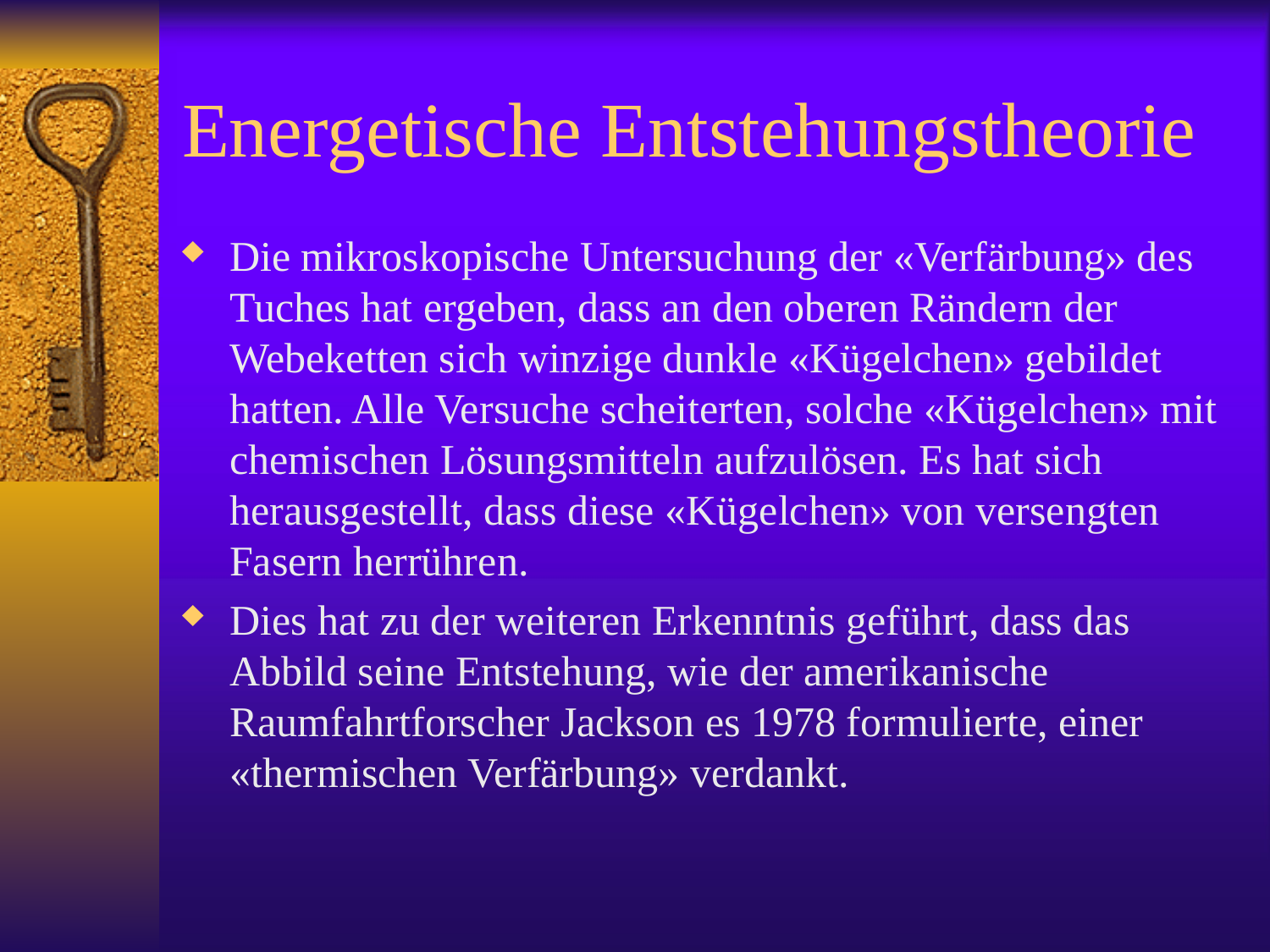

# Energetische Entstehungstheorie
Die mikroskopische Untersuchung der «Verfärbung» des Tuches hat ergeben, dass an den oberen Rändern der Webeketten sich winzige dunkle «Kügelchen» gebildet hatten. Alle Versuche scheiterten, solche «Kügelchen» mit chemischen Lösungsmitteln aufzulösen. Es hat sich herausgestellt, dass diese «Kügelchen» von versengten Fasern herrühren.
Dies hat zu der weiteren Erkenntnis geführt, dass das Abbild seine Entstehung, wie der amerikanische Raumfahrtforscher Jackson es 1978 formulierte, einer «thermischen Verfärbung» verdankt.